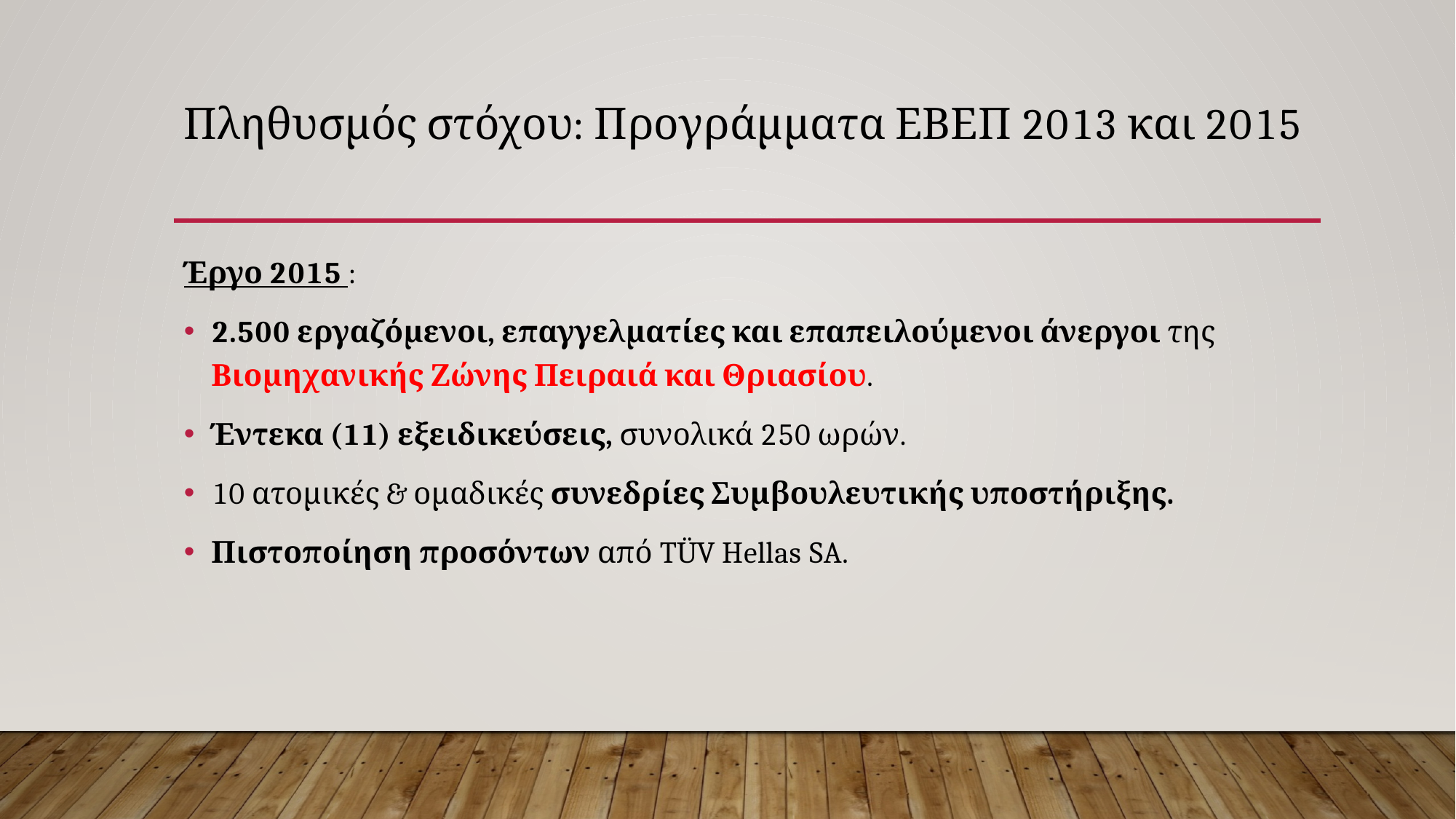

# Πληθυσμός στόχου: Προγράμματα ΕΒΕΠ 2013 και 2015
Έργο 2015 :
2.500 εργαζόμενοι, επαγγελματίες και επαπειλούμενοι άνεργοι της Βιομηχανικής Ζώνης Πειραιά και Θριασίου.
Έντεκα (11) εξειδικεύσεις, συνολικά 250 ωρών.
10 ατομικές & ομαδικές συνεδρίες Συμβουλευτικής υποστήριξης.
Πιστοποίηση προσόντων από TÜV Hellas SA.